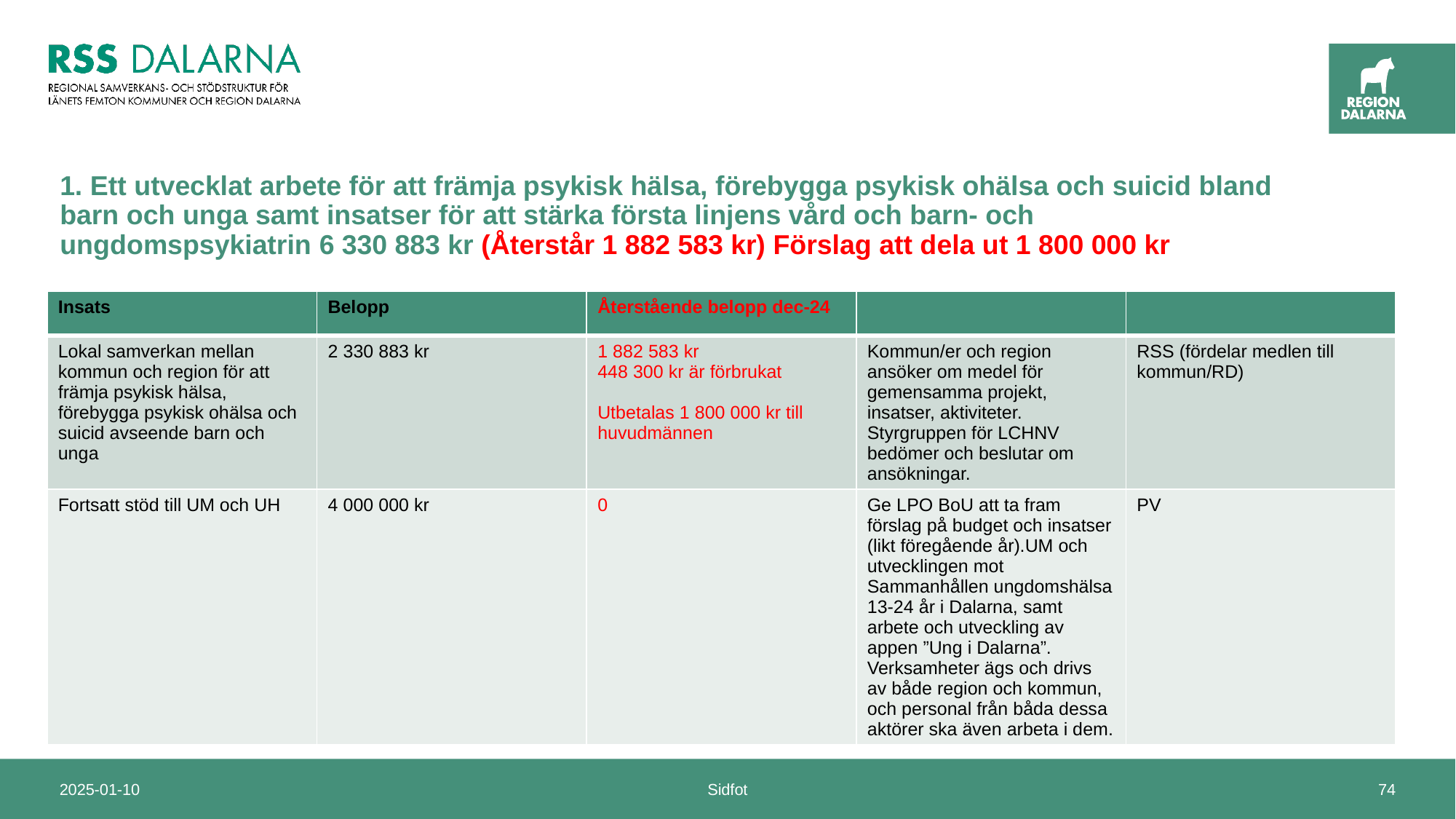

# 1. Ett utvecklat arbete för att främja psykisk hälsa, förebygga psykisk ohälsa och suicid bland barn och unga samt insatser för att stärka första linjens vård och barn- och ungdomspsykiatrin 6 330 883 kr (Återstår 1 882 583 kr) Förslag att dela ut 1 800 000 kr
| Insats | Belopp | Återstående belopp dec-24 |  |  |
| --- | --- | --- | --- | --- |
| Lokal samverkan mellan kommun och region för att främja psykisk hälsa, förebygga psykisk ohälsa och suicid avseende barn och unga | 2 330 883 kr | 1 882 583 kr 448 300 kr är förbrukat Utbetalas 1 800 000 kr till huvudmännen | Kommun/er och region ansöker om medel för gemensamma projekt, insatser, aktiviteter. Styrgruppen för LCHNV bedömer och beslutar om ansökningar. | RSS (fördelar medlen till kommun/RD) |
| Fortsatt stöd till UM och UH | 4 000 000 kr | 0 | Ge LPO BoU att ta fram förslag på budget och insatser (likt föregående år).UM och utvecklingen mot Sammanhållen ungdomshälsa 13-24 år i Dalarna, samt arbete och utveckling av appen ”Ung i Dalarna”. Verksamheter ägs och drivs av både region och kommun, och personal från båda dessa aktörer ska även arbeta i dem. | PV |

2025-01-10
Sidfot
74